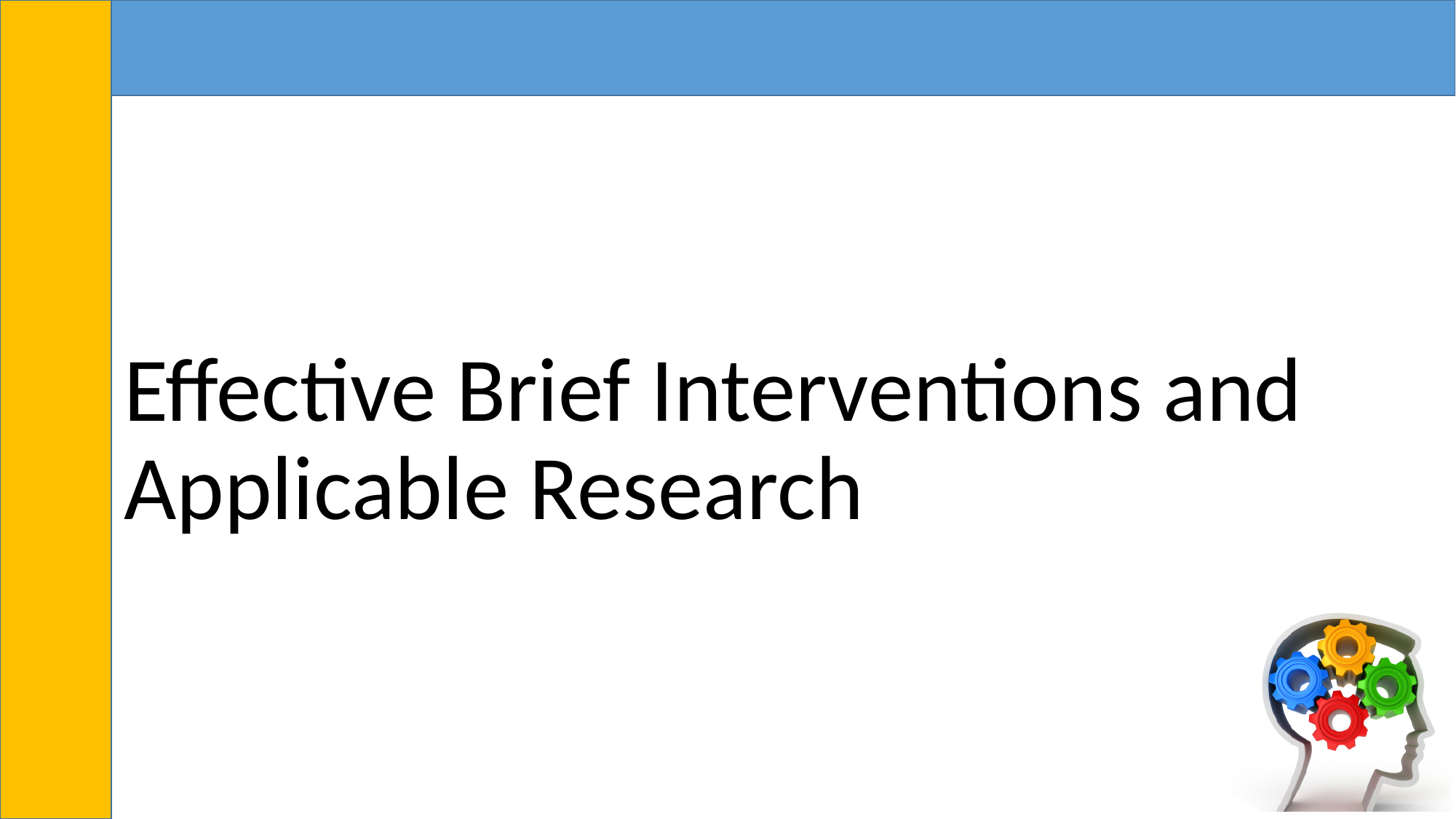

# Effective Brief Interventions and Applicable Research